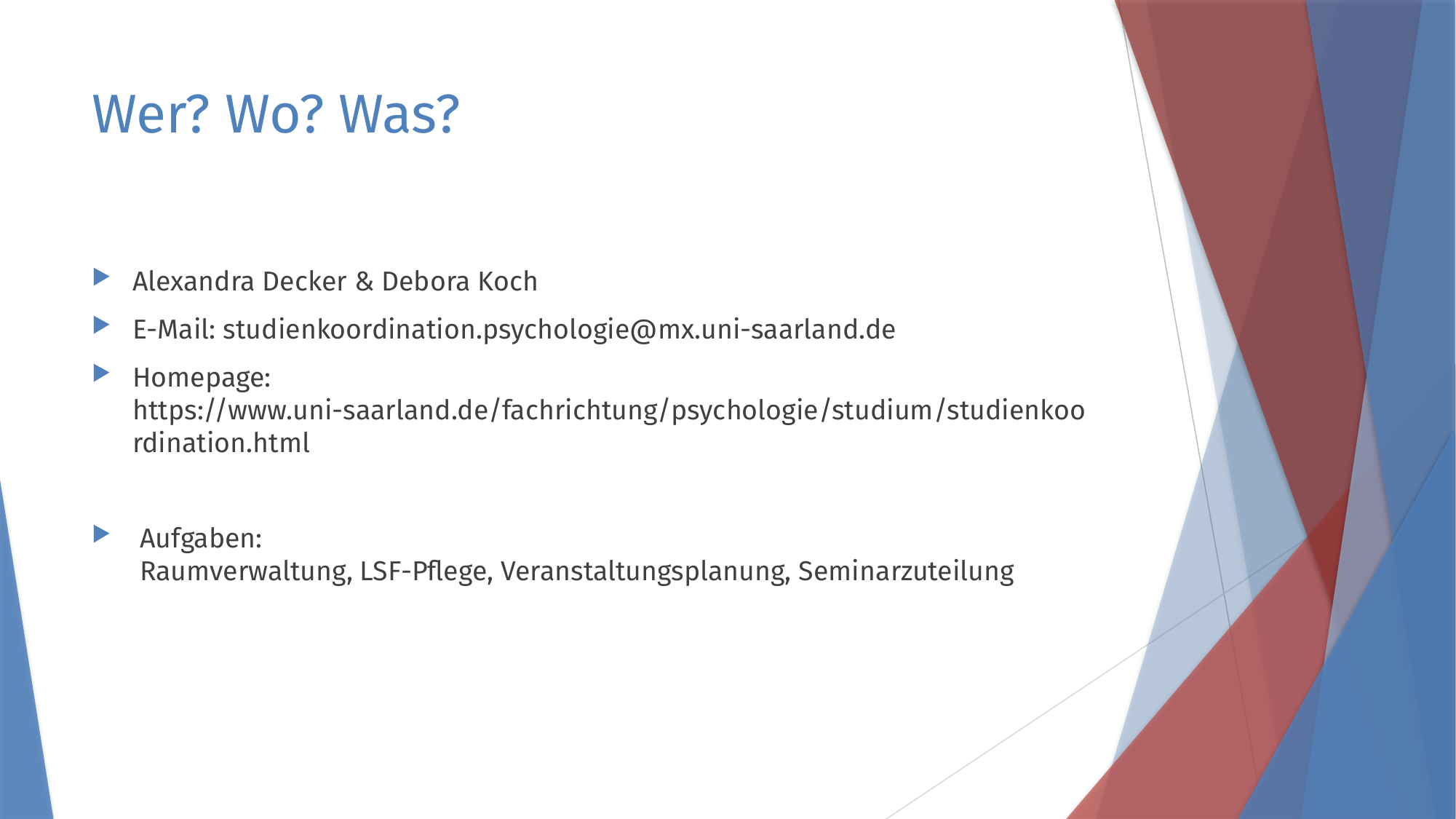

# Wer? Wo? Was?
Alexandra Decker & Debora Koch
E-Mail: studienkoordination.psychologie@mx.uni-saarland.de
Homepage: https://www.uni-saarland.de/fachrichtung/psychologie/studium/studienkoordination.html

 Aufgaben:
 Raumverwaltung, LSF-Pflege, Veranstaltungsplanung, Seminarzuteilung